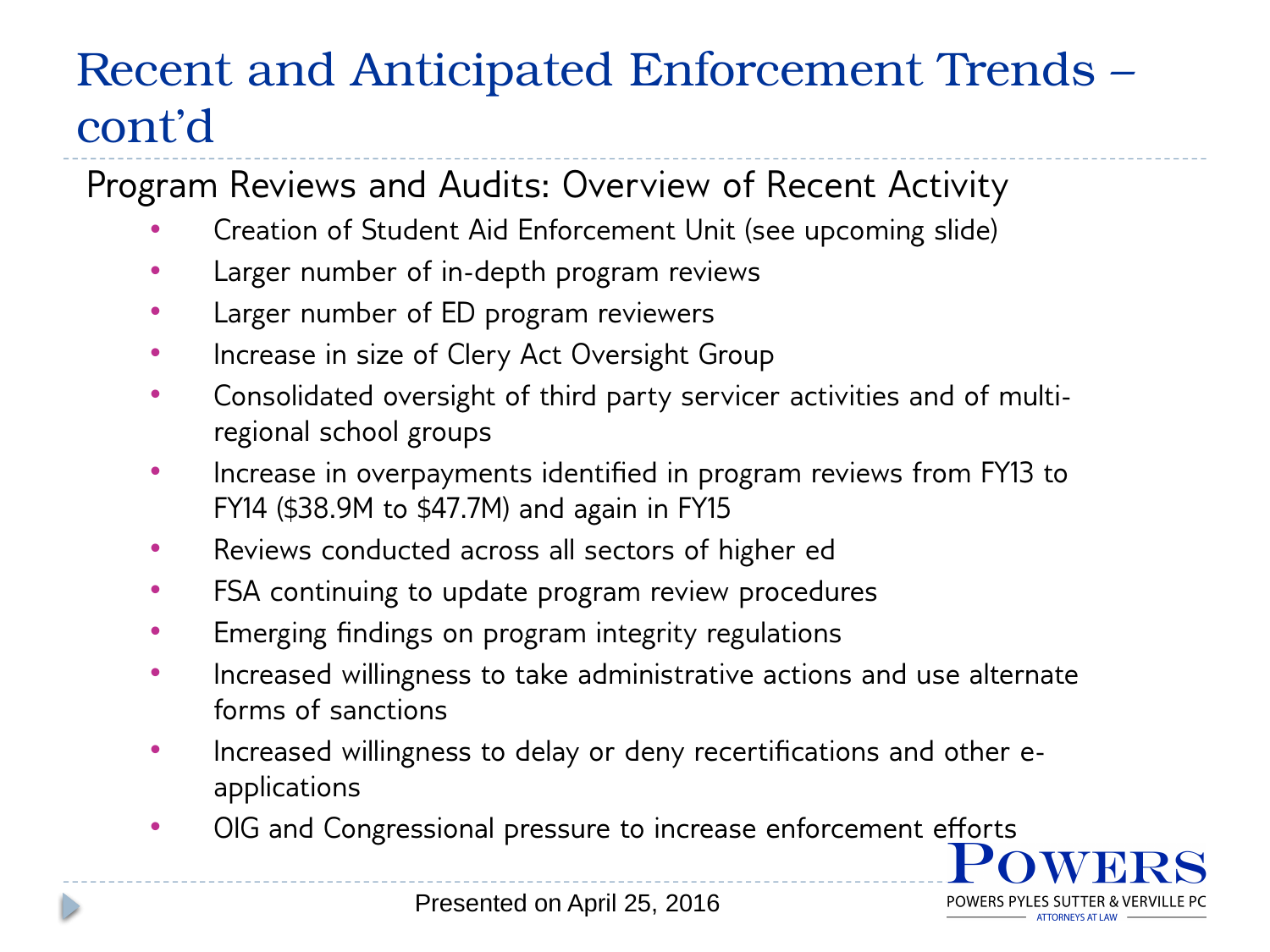

# Recent and Anticipated Enforcement Trends – cont’d
Program Reviews and Audits: Overview of Recent Activity
Creation of Student Aid Enforcement Unit (see upcoming slide)
Larger number of in-depth program reviews
Larger number of ED program reviewers
Increase in size of Clery Act Oversight Group
Consolidated oversight of third party servicer activities and of multi-regional school groups
Increase in overpayments identified in program reviews from FY13 to FY14 ($38.9M to $47.7M) and again in FY15
Reviews conducted across all sectors of higher ed
FSA continuing to update program review procedures
Emerging findings on program integrity regulations
Increased willingness to take administrative actions and use alternate forms of sanctions
Increased willingness to delay or deny recertifications and other e-applications
OIG and Congressional pressure to increase enforcement efforts

Presented on April 25, 2016